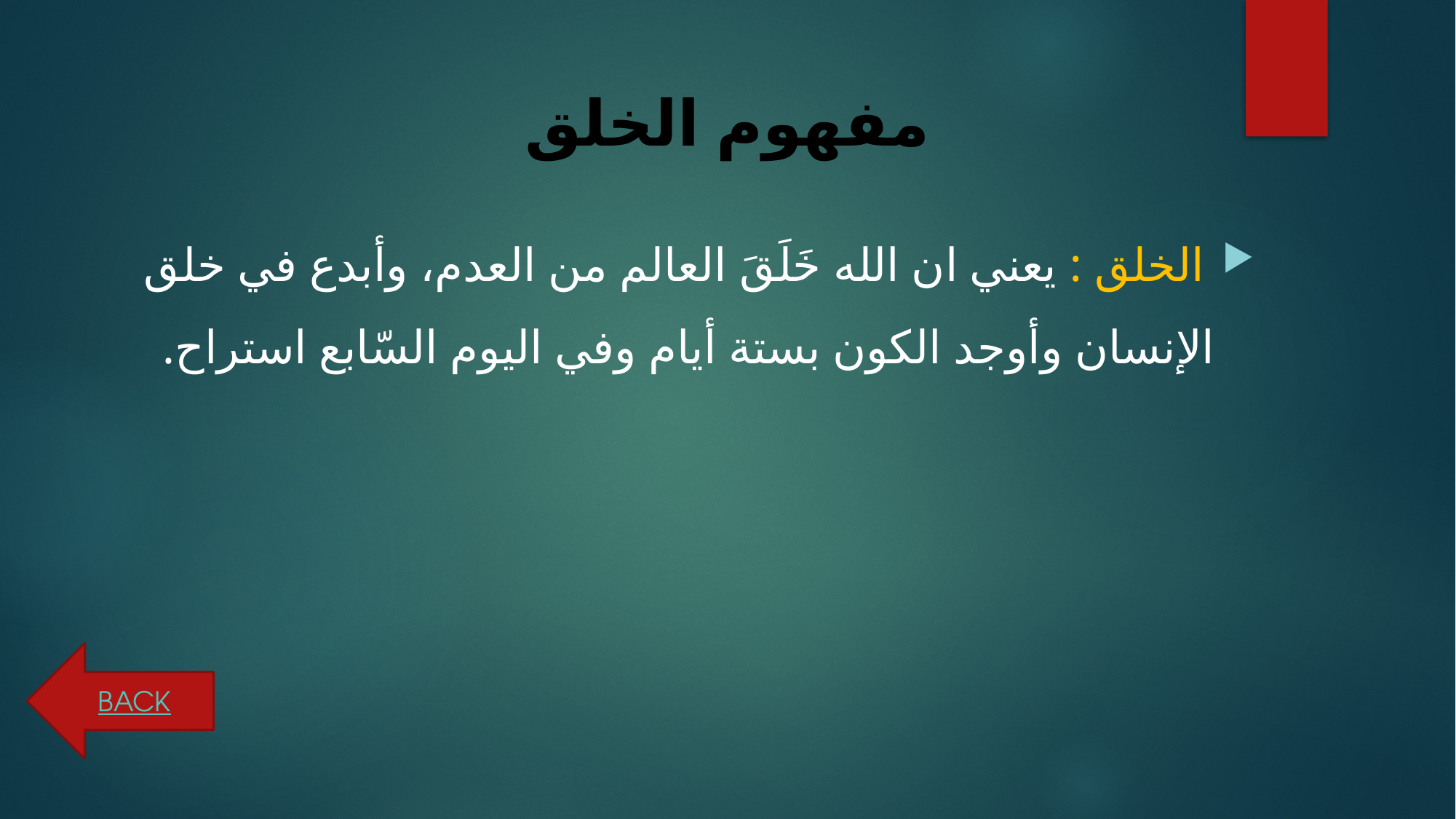

# مفهوم الخلق
 الخلق : يعني ان الله خَلَقَ العالم من العدم، وأبدع في خلق الإنسان وأوجد الكون بستة أيام وفي اليوم السّابع استراح.
BACK